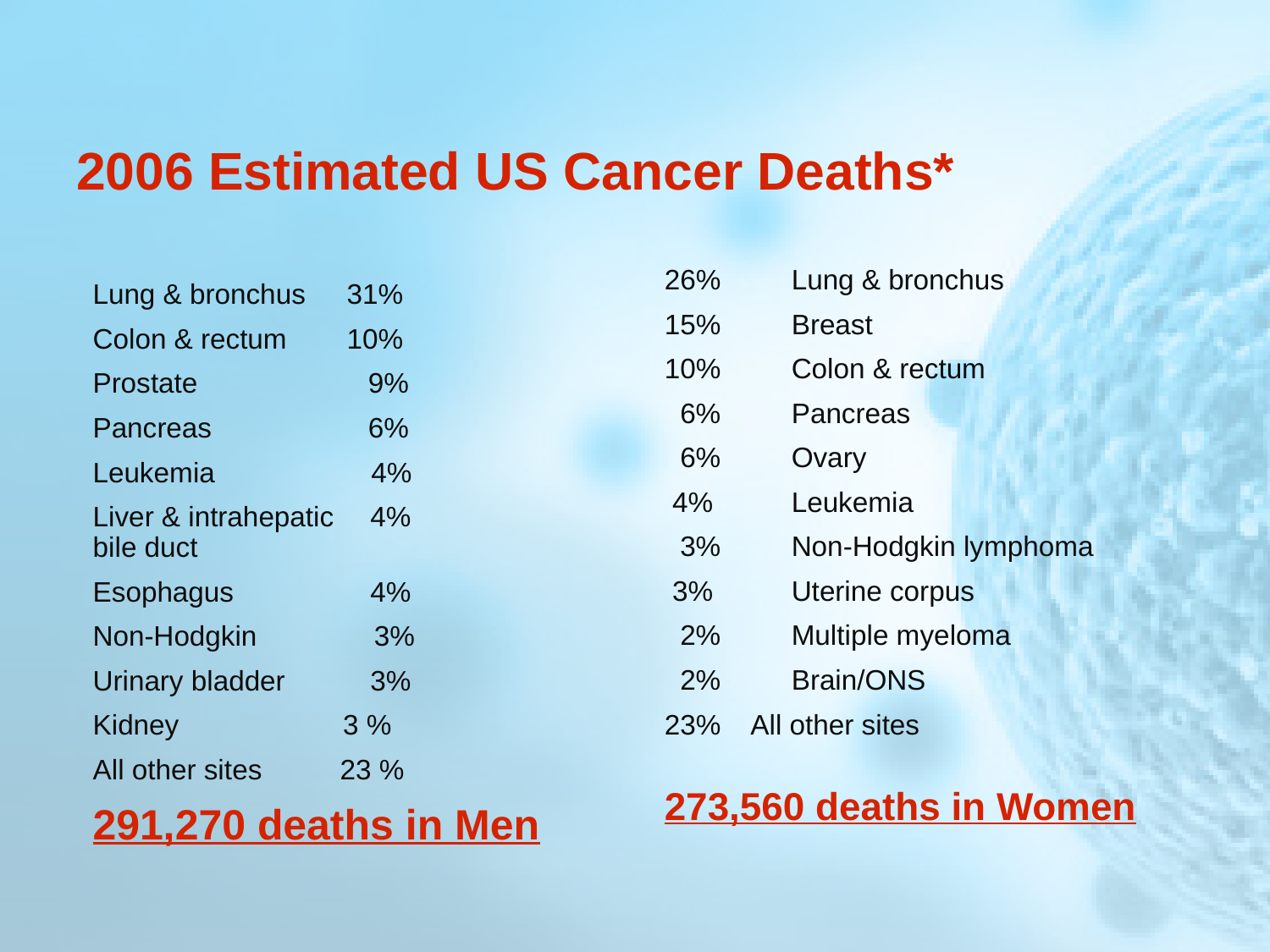

# 2006 Estimated US Cancer Deaths*

26%	Lung & bronchus
15%	Breast
10%	Colon & rectum
  6%	Pancreas
  6%	Ovary
 4%	Leukemia
  3%	Non-Hodgkin lymphoma
 3%	Uterine corpus
  2%	Multiple myeloma
  2%	Brain/ONS
23%    All other sites

273,560 deaths in Women
Lung & bronchus	31%
Colon & rectum	10%
Prostate	                   9%
Pancreas	                   6%
Leukemia                    4%
Liver & intrahepatic	   4%
bile duct
Esophagus	   4%
Non-Hodgkin               3%
Urinary bladder	   3%
Kidney                     3 %
All other sites          23 %
291,270 deaths in Men